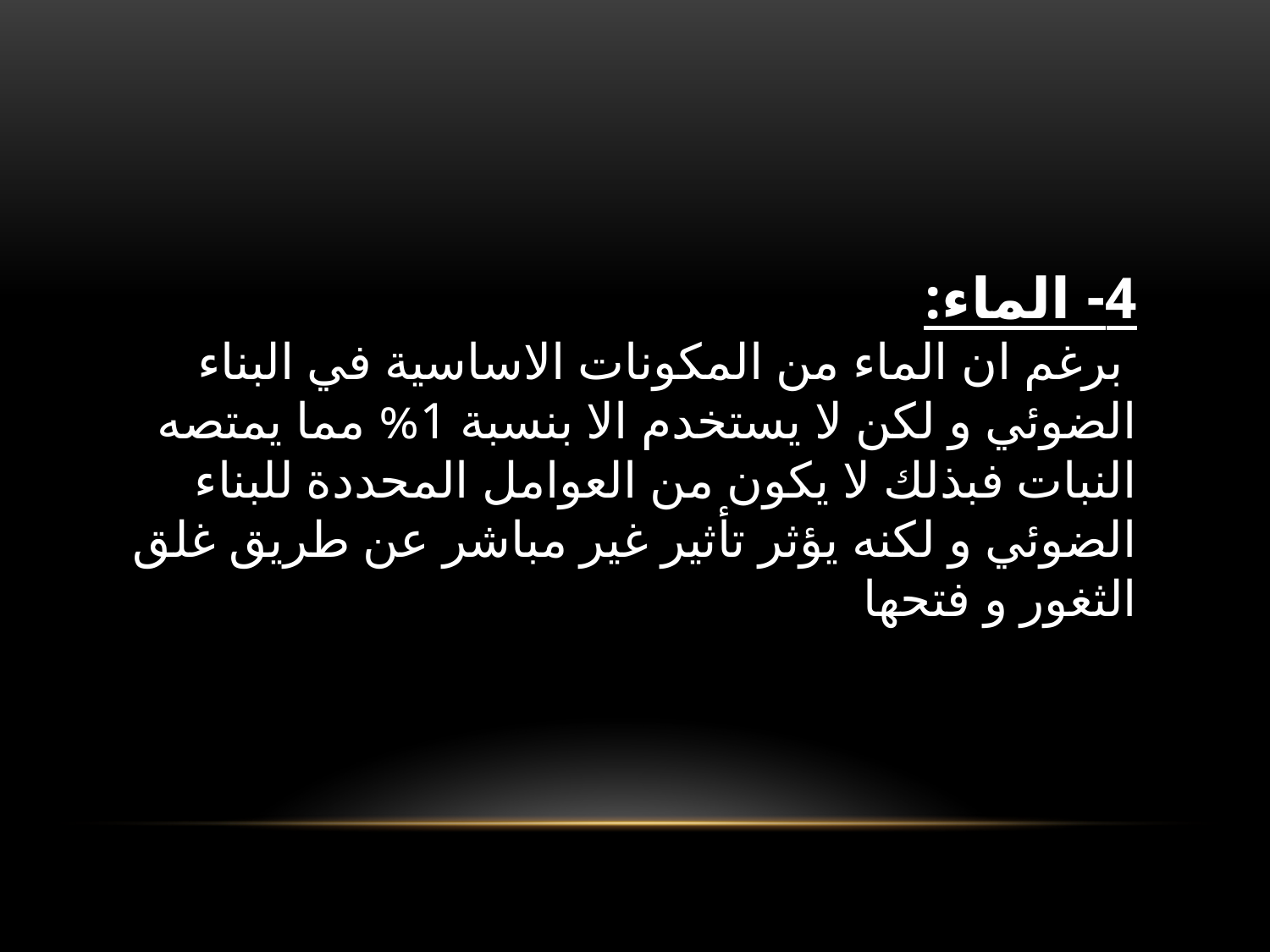

4- الماء:
 برغم ان الماء من المكونات الاساسية في البناء الضوئي و لكن لا يستخدم الا بنسبة 1% مما يمتصه النبات فبذلك لا يكون من العوامل المحددة للبناء الضوئي و لكنه يؤثر تأثير غير مباشر عن طريق غلق الثغور و فتحها